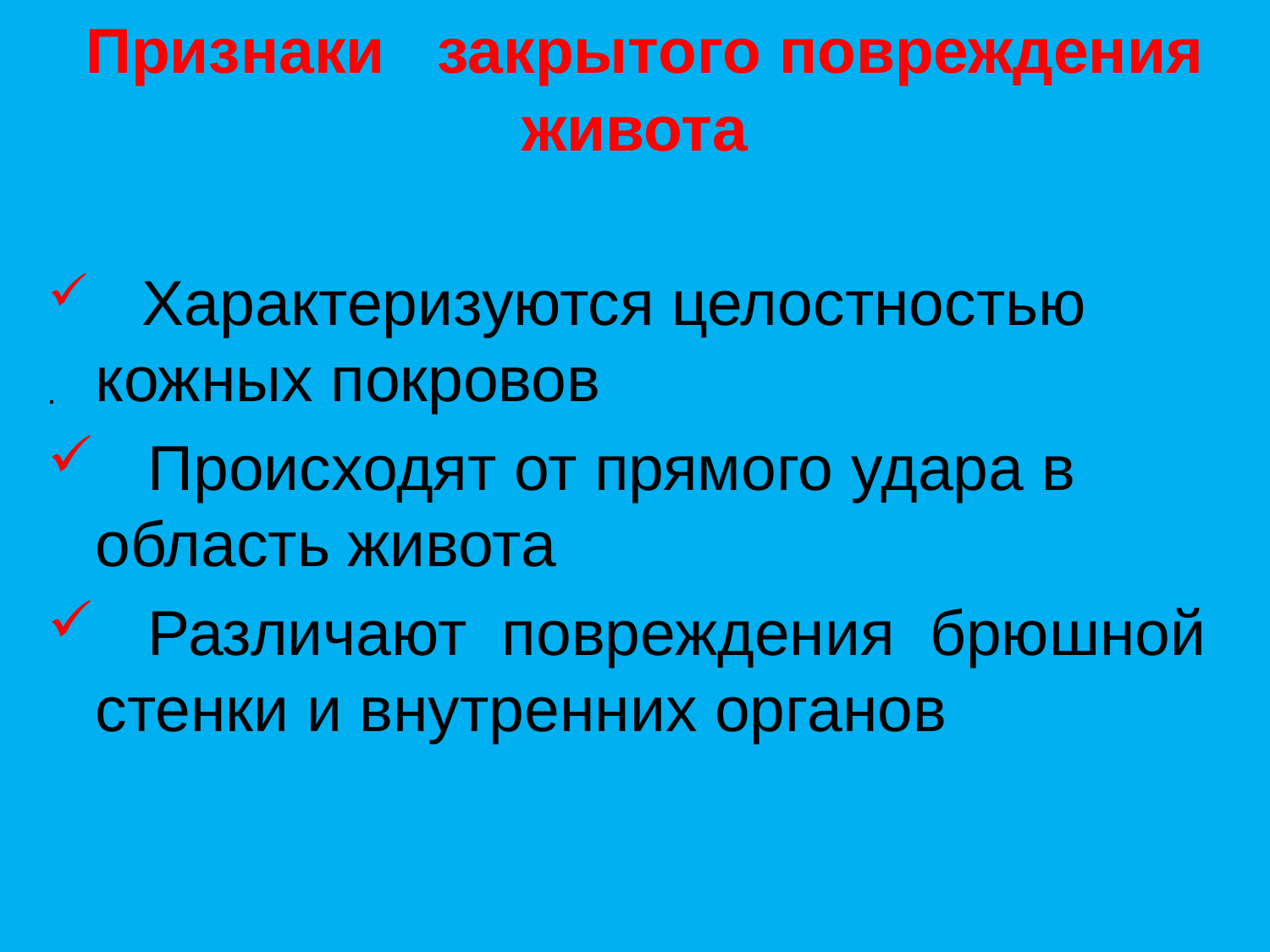

Признаки   закрытого повреждения живота
   Характеризуются целостностью кожных покровов
   Происходят от прямого удара в область живота
   Различают  повреждения  брюшной стенки и внутренних органов
.